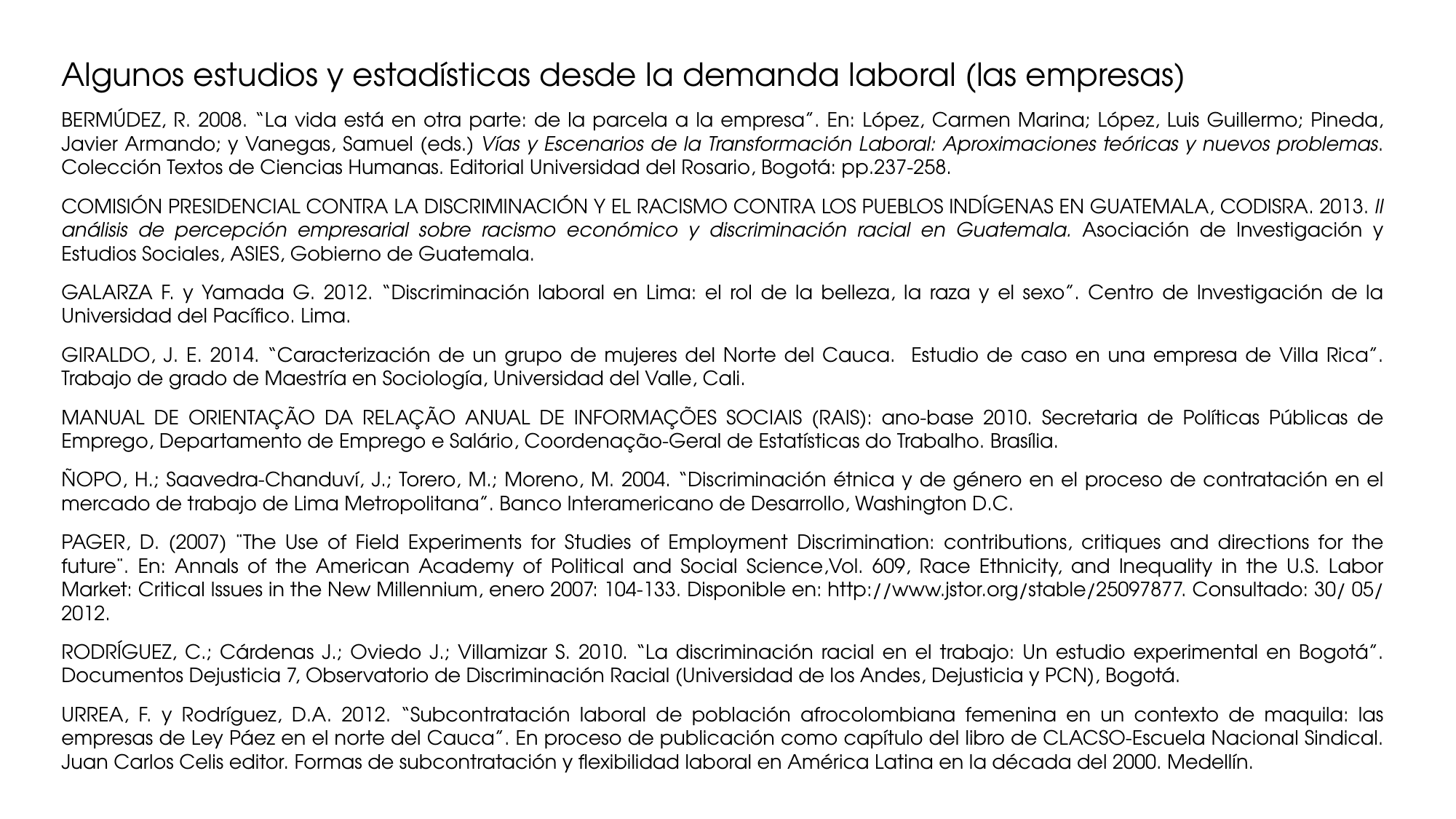

Algunos estudios y estadísticas desde la demanda laboral (las empresas)
BERMÚDEZ, R. 2008. “La vida está en otra parte: de la parcela a la empresa”. En: López, Carmen Marina; López, Luis Guillermo; Pineda, Javier Armando; y Vanegas, Samuel (eds.) Vías y Escenarios de la Transformación Laboral: Aproximaciones teóricas y nuevos problemas. Colección Textos de Ciencias Humanas. Editorial Universidad del Rosario, Bogotá: pp.237-258.
COMISIÓN PRESIDENCIAL CONTRA LA DISCRIMINACIÓN Y EL RACISMO CONTRA LOS PUEBLOS INDÍGENAS EN GUATEMALA, CODISRA. 2013. II análisis de percepción empresarial sobre racismo económico y discriminación racial en Guatemala. Asociación de Investigación y Estudios Sociales, ASIES, Gobierno de Guatemala.
GALARZA F. y Yamada G. 2012. “Discriminación laboral en Lima: el rol de la belleza, la raza y el sexo”. Centro de Investigación de la Universidad del Pacífico. Lima.
GIRALDO, J. E. 2014. “Caracterización de un grupo de mujeres del Norte del Cauca.  Estudio de caso en una empresa de Villa Rica”. Trabajo de grado de Maestría en Sociología, Universidad del Valle, Cali.
MANUAL DE ORIENTAÇÃO DA RELAÇÃO ANUAL DE INFORMAÇÕES SOCIAIS (RAIS): ano-base 2010. Secretaria de Políticas Públicas de Emprego, Departamento de Emprego e Salário, Coordenação-Geral de Estatísticas do Trabalho. Brasília.
ÑOPO, H.; Saavedra-Chanduví, J.; Torero, M.; Moreno, M. 2004. “Discriminación étnica y de género en el proceso de contratación en el mercado de trabajo de Lima Metropolitana”. Banco Interamericano de Desarrollo, Washington D.C.
PAGER, D. (2007) ¨The Use of Field Experiments for Studies of Employment Discrimination: contributions, critiques and directions for the future¨. En: Annals of the American Academy of Political and Social Science,Vol. 609, Race Ethnicity, and Inequality in the U.S. Labor Market: Critical Issues in the New Millennium, enero 2007: 104-133. Disponible en: http://www.jstor.org/stable/25097877. Consultado: 30/ 05/ 2012.
RODRÍGUEZ, C.; Cárdenas J.; Oviedo J.; Villamizar S. 2010. “La discriminación racial en el trabajo: Un estudio experimental en Bogotá”. Documentos Dejusticia 7, Observatorio de Discriminación Racial (Universidad de los Andes, Dejusticia y PCN), Bogotá.
URREA, F. y Rodríguez, D.A. 2012. “Subcontratación laboral de población afrocolombiana femenina en un contexto de maquila: las empresas de Ley Páez en el norte del Cauca”. En proceso de publicación como capítulo del libro de CLACSO-Escuela Nacional Sindical. Juan Carlos Celis editor. Formas de subcontratación y flexibilidad laboral en América Latina en la década del 2000. Medellín.